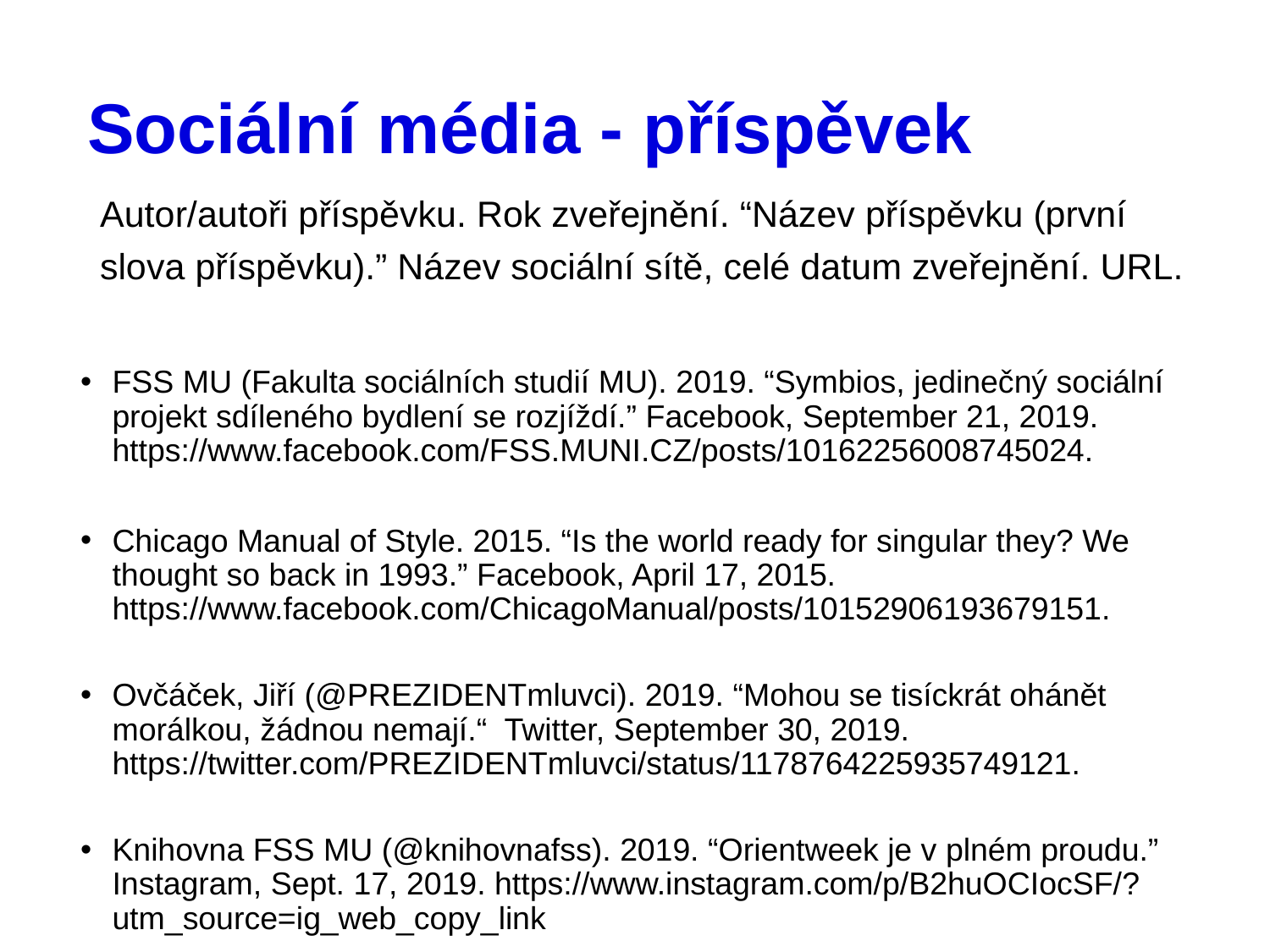

# Sociální média - příspěvek
Autor/autoři příspěvku. Rok zveřejnění. “Název příspěvku (první slova příspěvku).” Název sociální sítě, celé datum zveřejnění. URL.

FSS MU (Fakulta sociálních studií MU). 2019. “Symbios, jedinečný sociální projekt sdíleného bydlení se rozjíždí.” Facebook, September 21, 2019. https://www.facebook.com/FSS.MUNI.CZ/posts/10162256008745024.
Chicago Manual of Style. 2015. “Is the world ready for singular they? We thought so back in 1993.” Facebook, April 17, 2015. https://www.facebook.com/ChicagoManual/posts/10152906193679151.
Ovčáček, Jiří (@PREZIDENTmluvci). 2019. “Mohou se tisíckrát ohánět morálkou, žádnou nemají.“  Twitter, September 30, 2019. https://twitter.com/PREZIDENTmluvci/status/1178764225935749121.
Knihovna FSS MU (@knihovnafss). 2019. “Orientweek je v plném proudu.” Instagram, Sept. 17, 2019. https://www.instagram.com/p/B2huOCIocSF/?utm_source=ig_web_copy_link